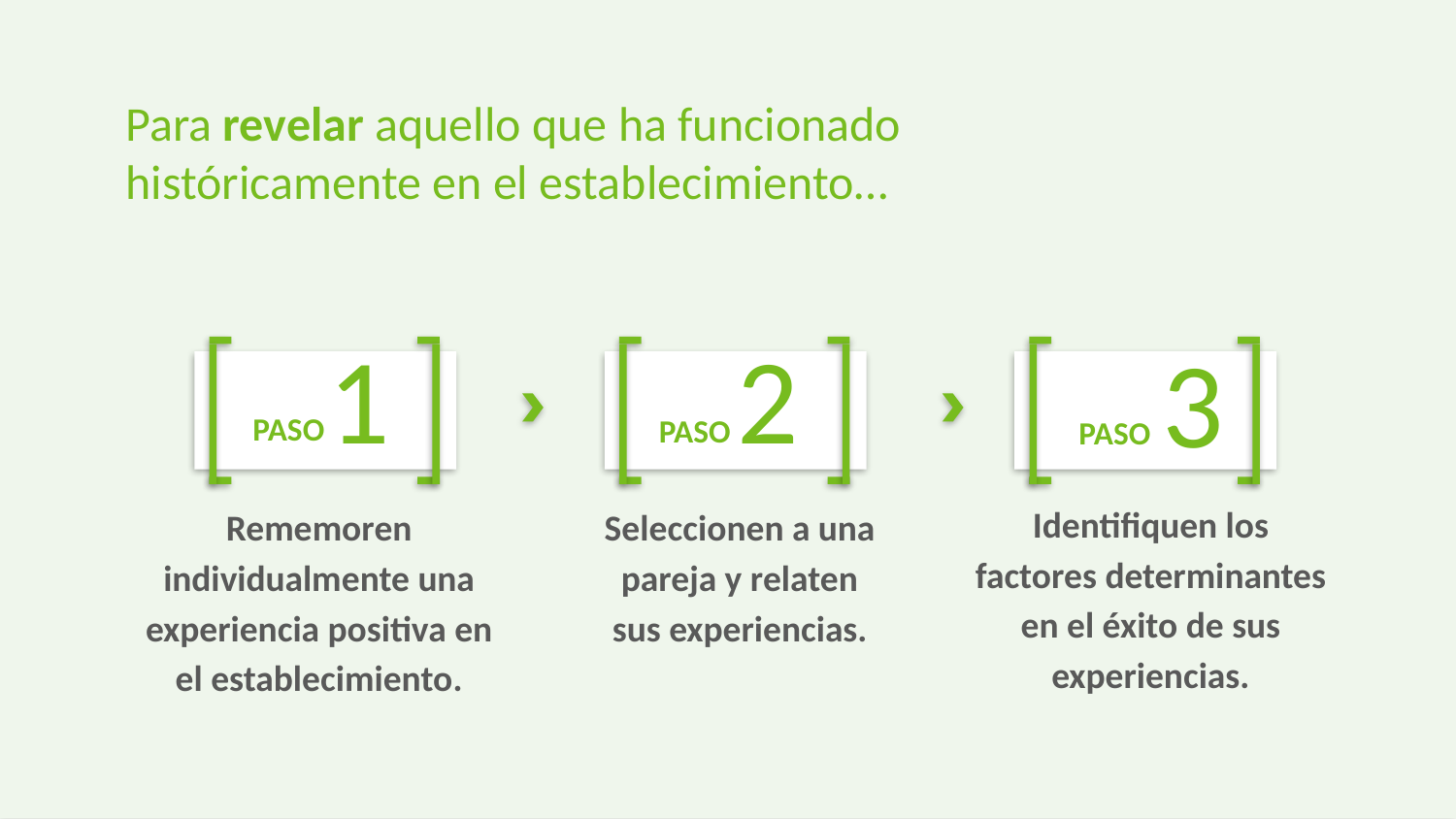

Para revelar aquello que ha funcionado históricamente en el establecimiento…
1
2
3

PASO
PASO
PASO

Identifiquen los factores determinantes en el éxito de sus experiencias.
Rememoren individualmente una experiencia positiva en el establecimiento.
Seleccionen a una pareja y relaten sus experiencias.